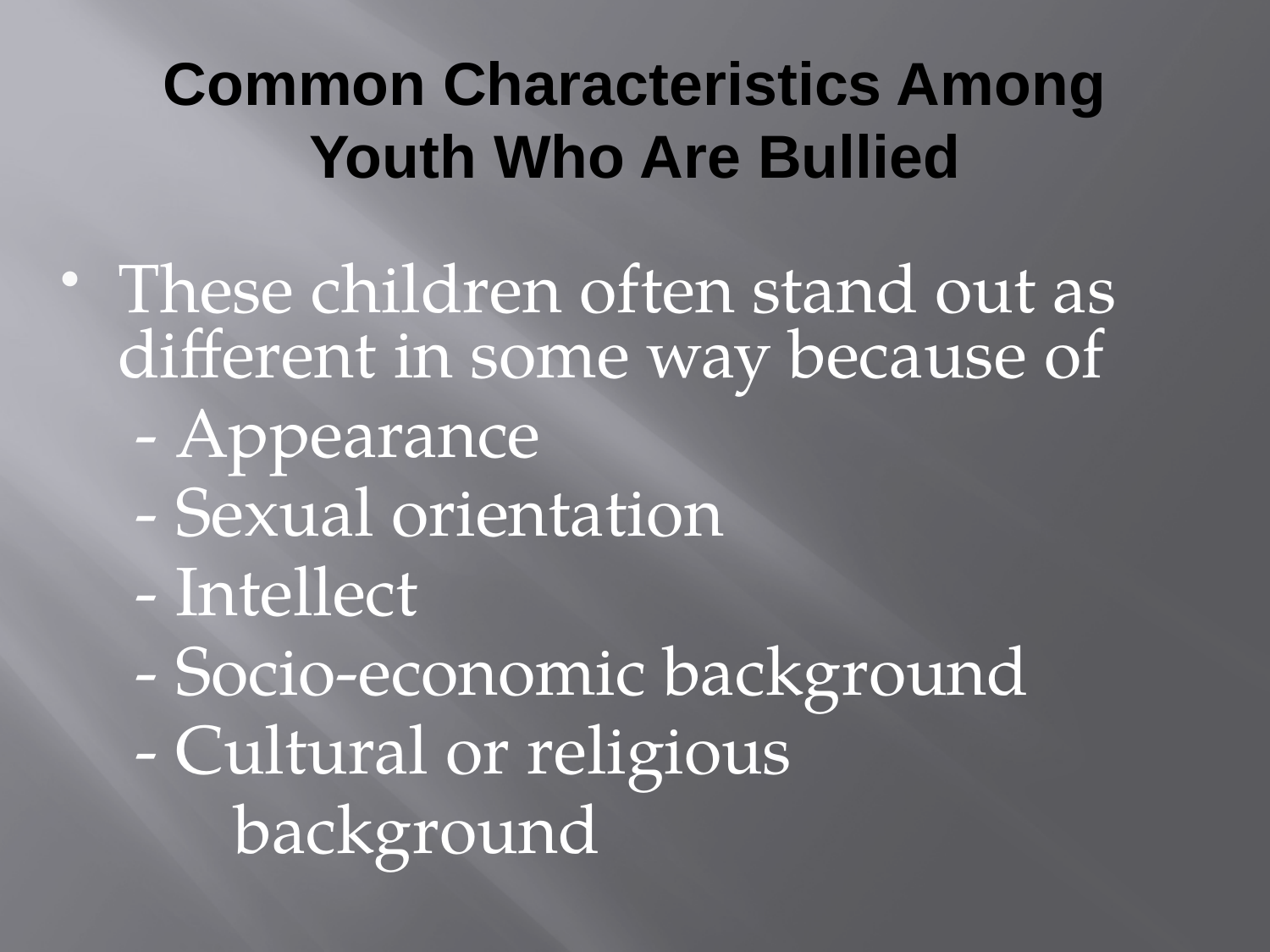

# Common Characteristics Among Youth Who Are Bullied
These children often stand out as different in some way because of
		 - Appearance
		 - Sexual orientation
		 - Intellect
		 - Socio-economic background
		 - Cultural or religious
          background